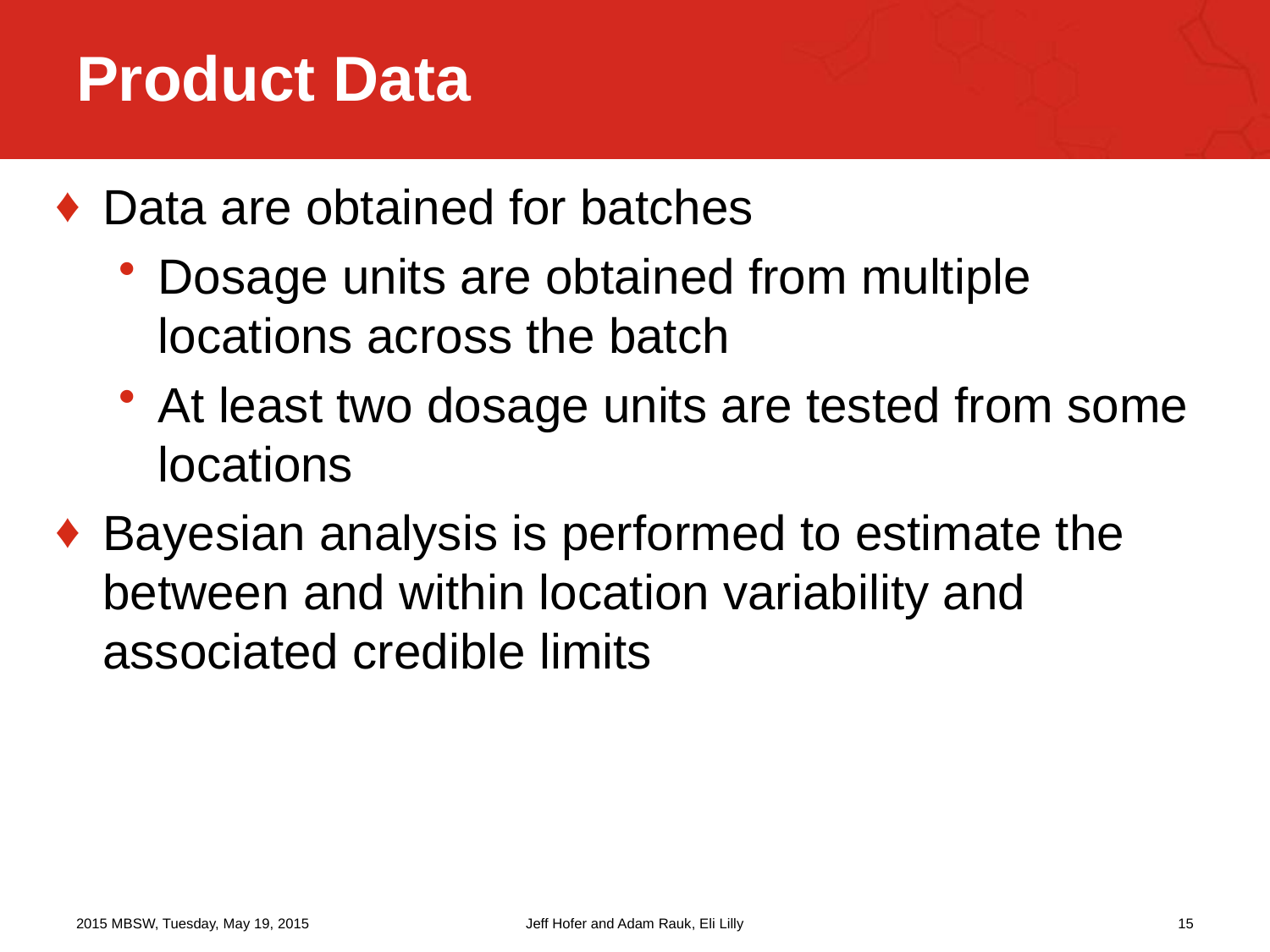

# Product Data
Data are obtained for batches
Dosage units are obtained from multiple locations across the batch
At least two dosage units are tested from some locations
Bayesian analysis is performed to estimate the between and within location variability and associated credible limits

2015 MBSW, Tuesday, May 19, 2015
Jeff Hofer and Adam Rauk, Eli Lilly
15